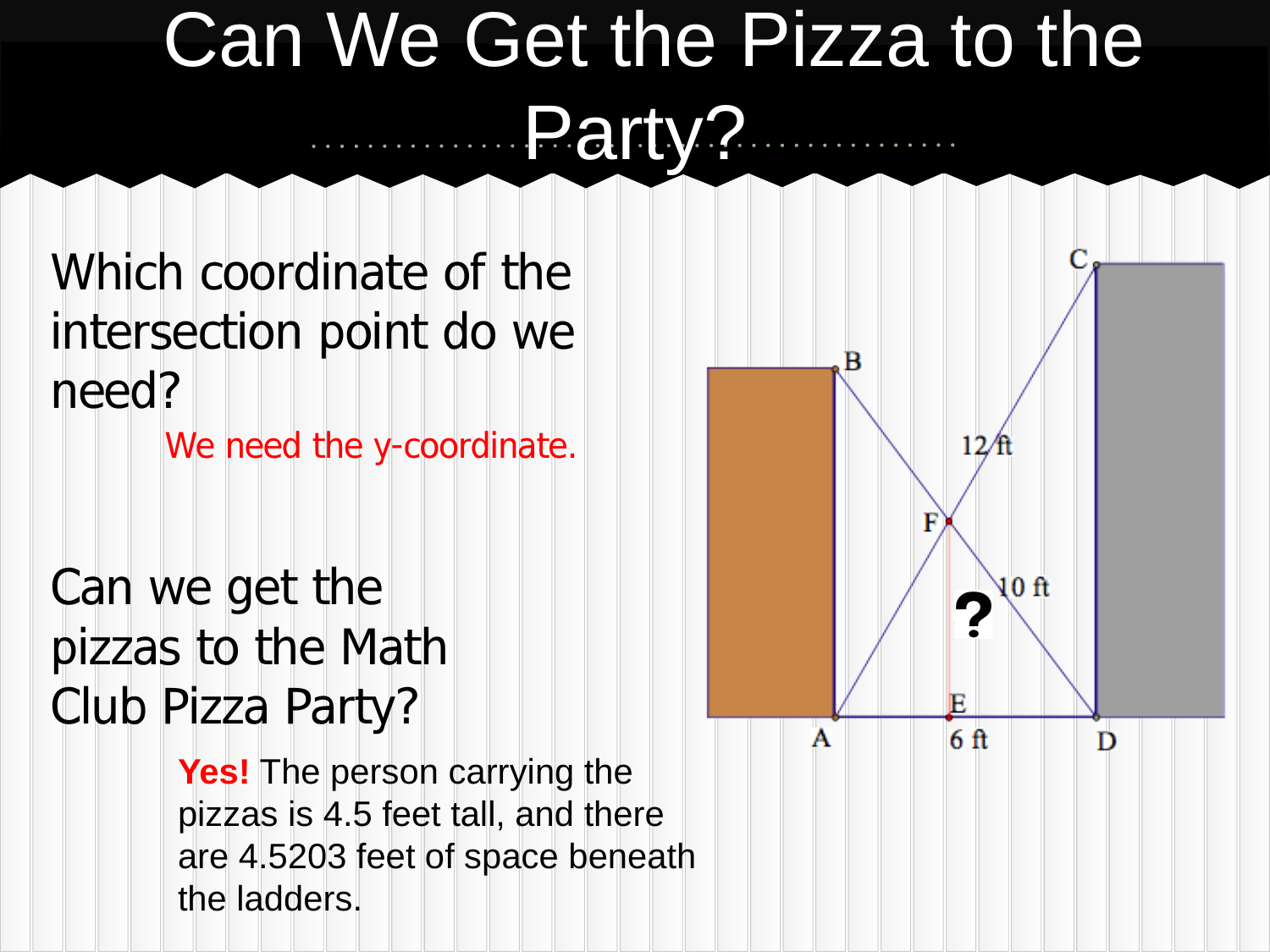

# Can We Get the Pizza to the Party?
Which coordinate of the intersection point do we need?

We need the y-coordinate.
Can we get the pizzas to the Math Club Pizza Party?

Yes! The person carrying the pizzas is 4.5 feet tall, and there are 4.5203 feet of space beneath the ladders.